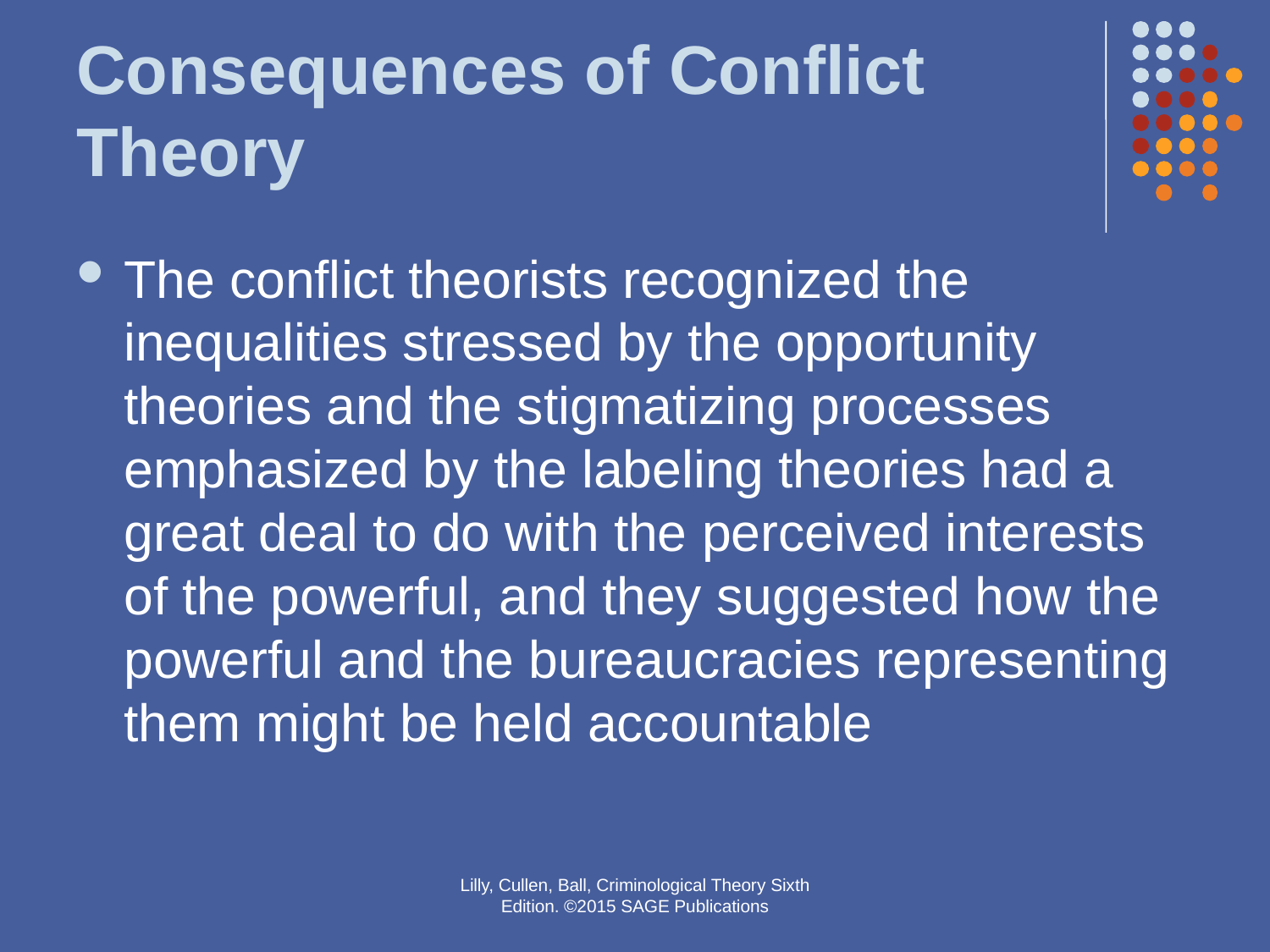

# Consequences of Conflict Theory
The conflict theorists recognized the inequalities stressed by the opportunity theories and the stigmatizing processes emphasized by the labeling theories had a great deal to do with the perceived interests of the powerful, and they suggested how the powerful and the bureaucracies representing them might be held accountable

Lilly, Cullen, Ball, Criminological Theory Sixth Edition. ©2015 SAGE Publications